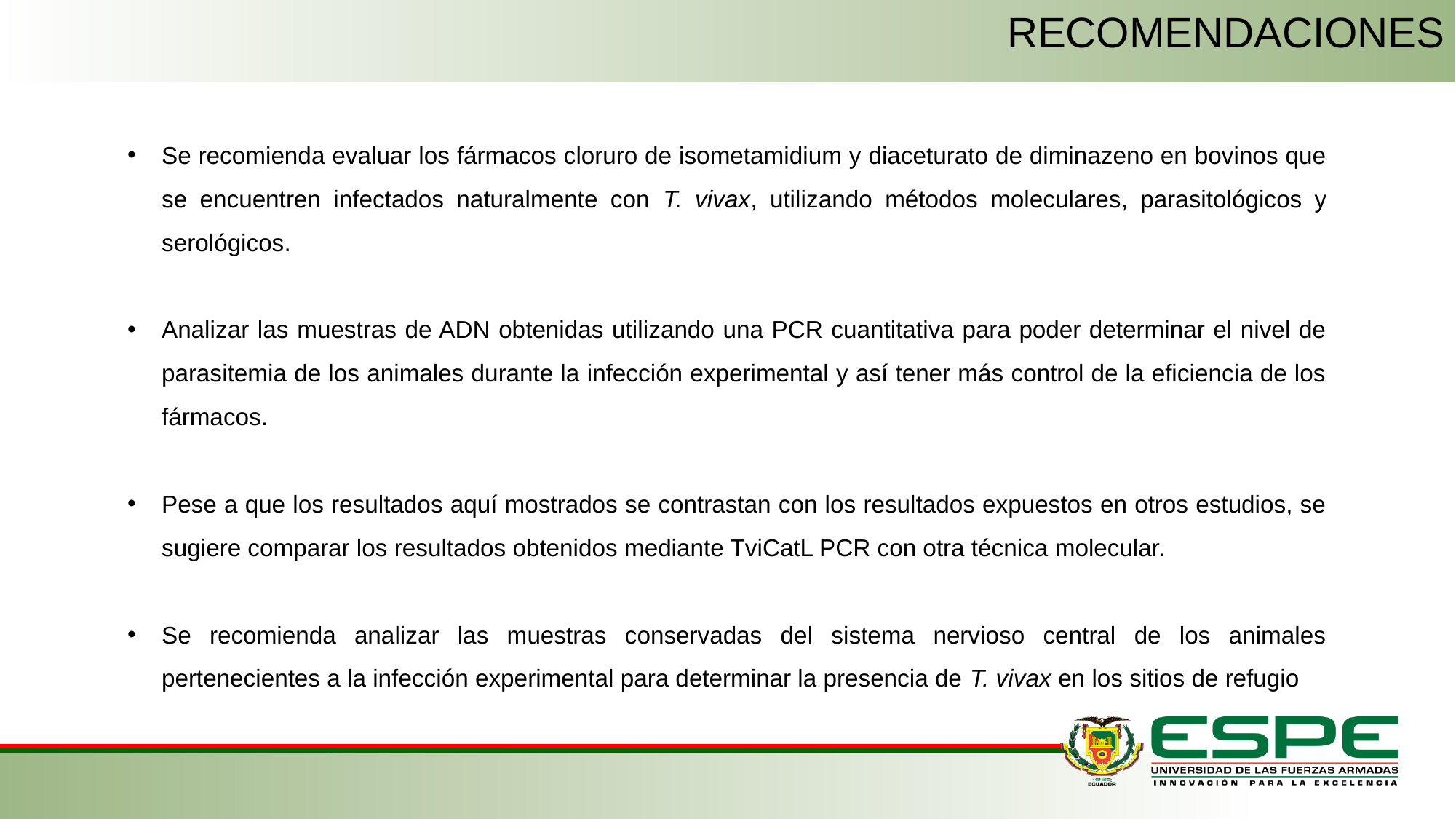

RECOMENDACIONES
Se recomienda evaluar los fármacos cloruro de isometamidium y diaceturato de diminazeno en bovinos que se encuentren infectados naturalmente con T. vivax, utilizando métodos moleculares, parasitológicos y serológicos.

Analizar las muestras de ADN obtenidas utilizando una PCR cuantitativa para poder determinar el nivel de parasitemia de los animales durante la infección experimental y así tener más control de la eficiencia de los fármacos.

Pese a que los resultados aquí mostrados se contrastan con los resultados expuestos en otros estudios, se sugiere comparar los resultados obtenidos mediante TviCatL PCR con otra técnica molecular.

Se recomienda analizar las muestras conservadas del sistema nervioso central de los animales pertenecientes a la infección experimental para determinar la presencia de T. vivax en los sitios de refugio